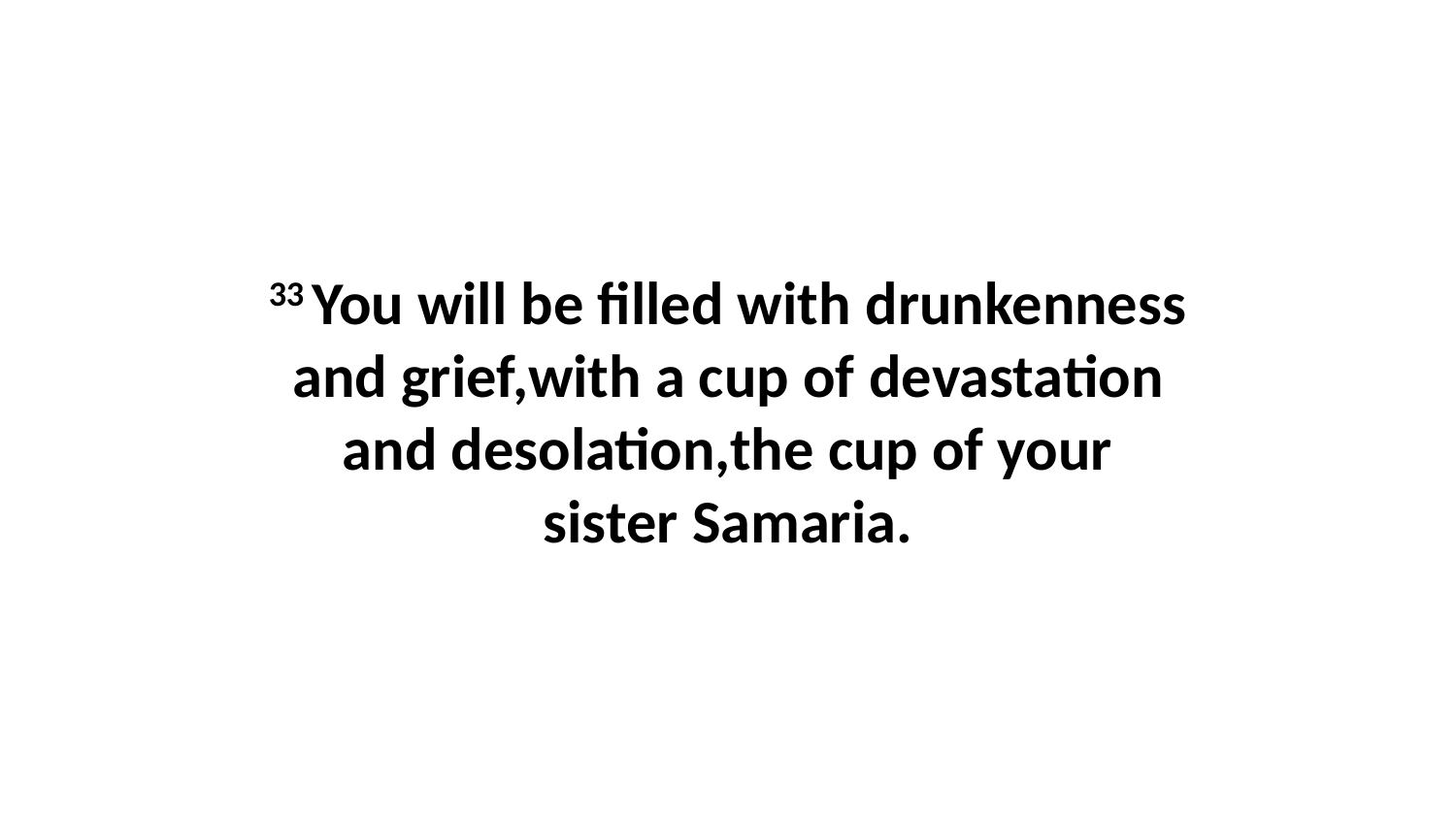

33 You will be filled with drunkenness and grief,with a cup of devastation and desolation,the cup of your sister Samaria.